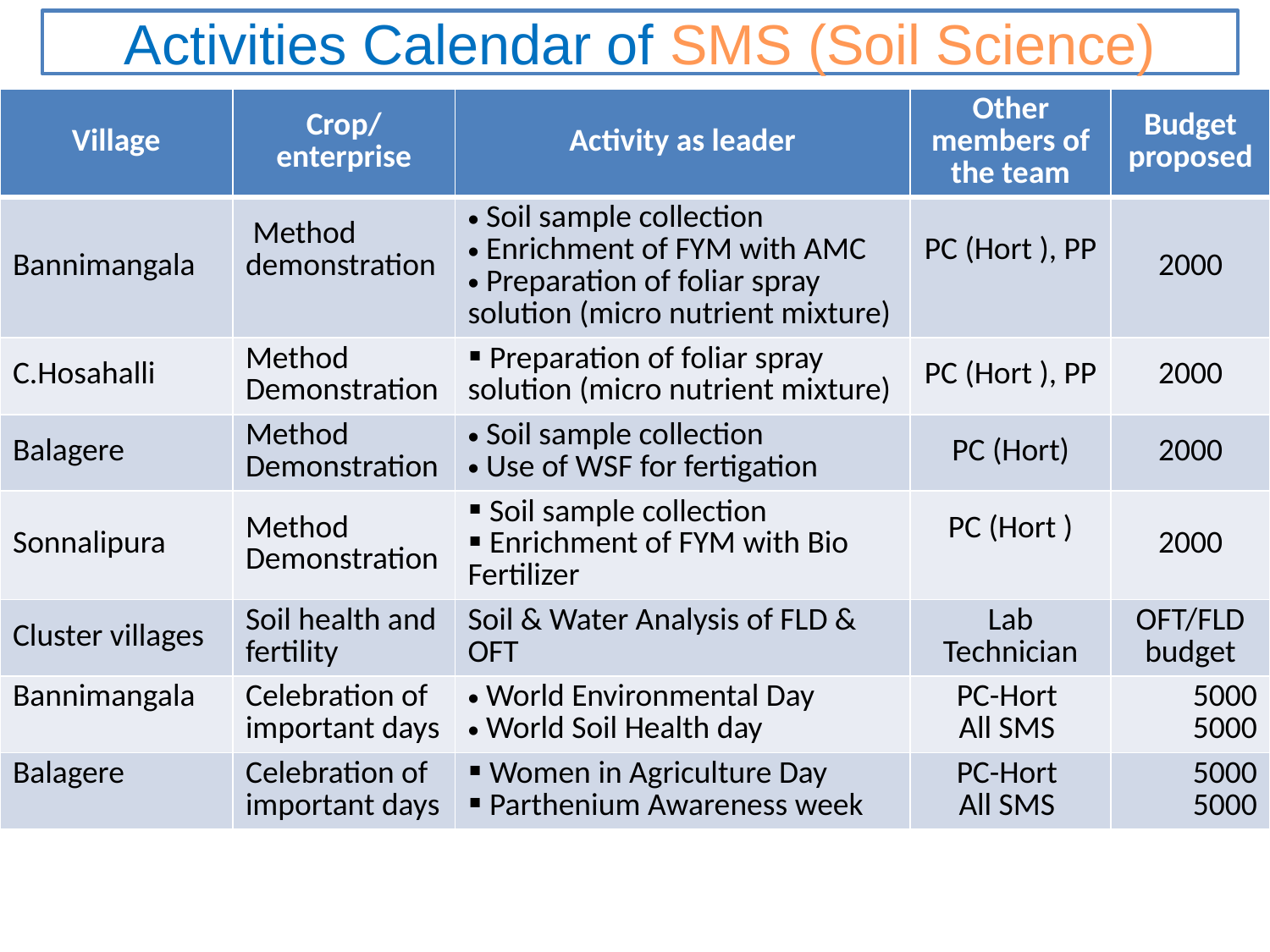

Activities Calendar of SMS (Soil Science)
| Village | Crop/ enterprise | Activity as leader | Other members of the team | Budget proposed |
| --- | --- | --- | --- | --- |
| Bannimangala | Method demonstration | Soil sample collection Enrichment of FYM with AMC Preparation of foliar spray solution (micro nutrient mixture) | PC (Hort ), PP | 2000 |
| C.Hosahalli | Method Demonstration | Preparation of foliar spray solution (micro nutrient mixture) | PC (Hort ), PP | 2000 |
| Balagere | Method Demonstration | Soil sample collection Use of WSF for fertigation | PC (Hort) | 2000 |
| Sonnalipura | Method Demonstration | Soil sample collection Enrichment of FYM with Bio Fertilizer | PC (Hort ) | 2000 |
| Cluster villages | Soil health and fertility | Soil & Water Analysis of FLD & OFT | Lab Technician | OFT/FLD budget |
| Bannimangala | Celebration of important days | World Environmental Day World Soil Health day | PC-Hort All SMS | 5000 5000 |
| Balagere | Celebration of important days | Women in Agriculture Day Parthenium Awareness week | PC-Hort All SMS | 5000 5000 |